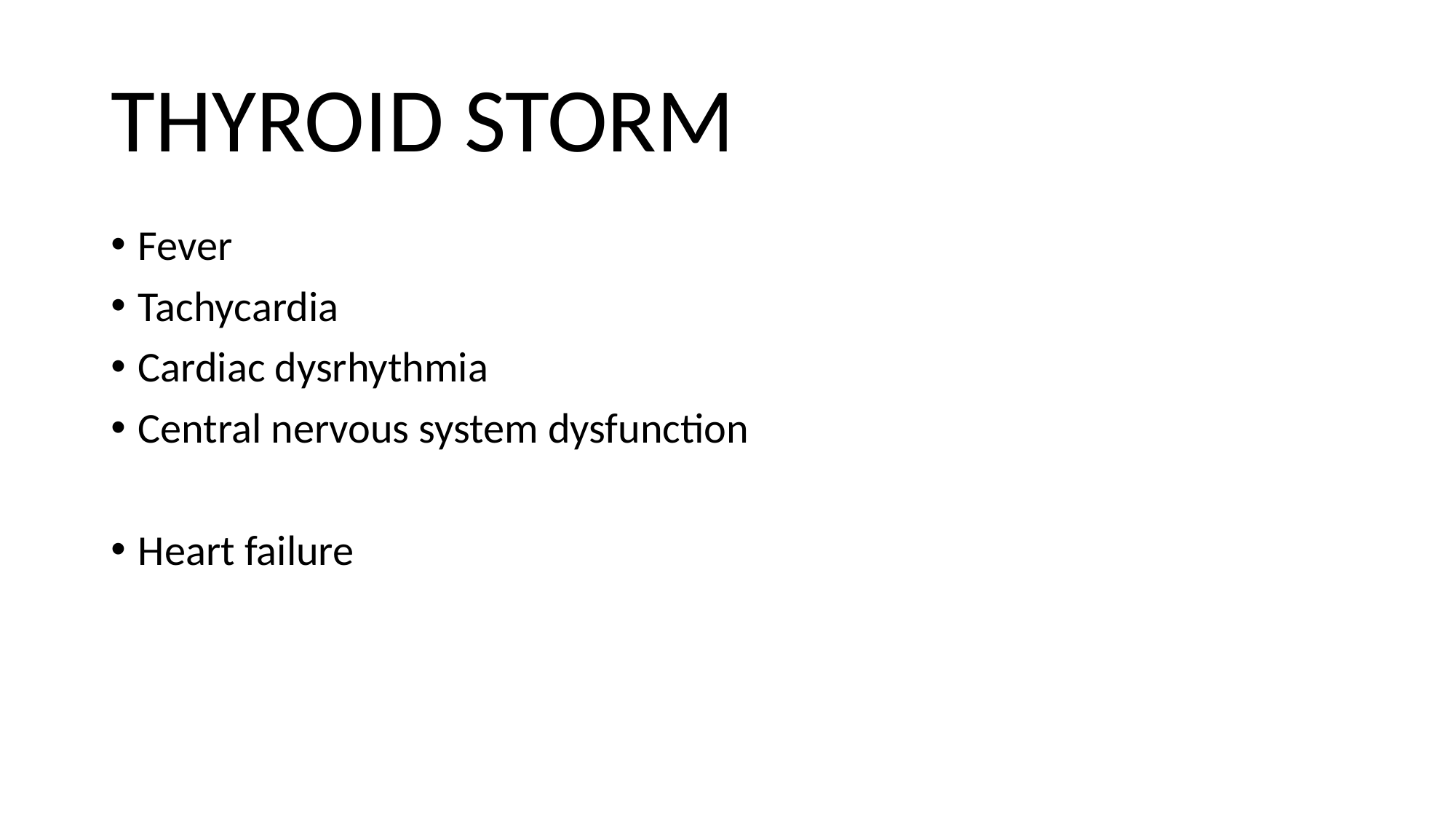

# THYROID STORM
Fever
Tachycardia
Cardiac dysrhythmia
Central nervous system dysfunction

Heart failure